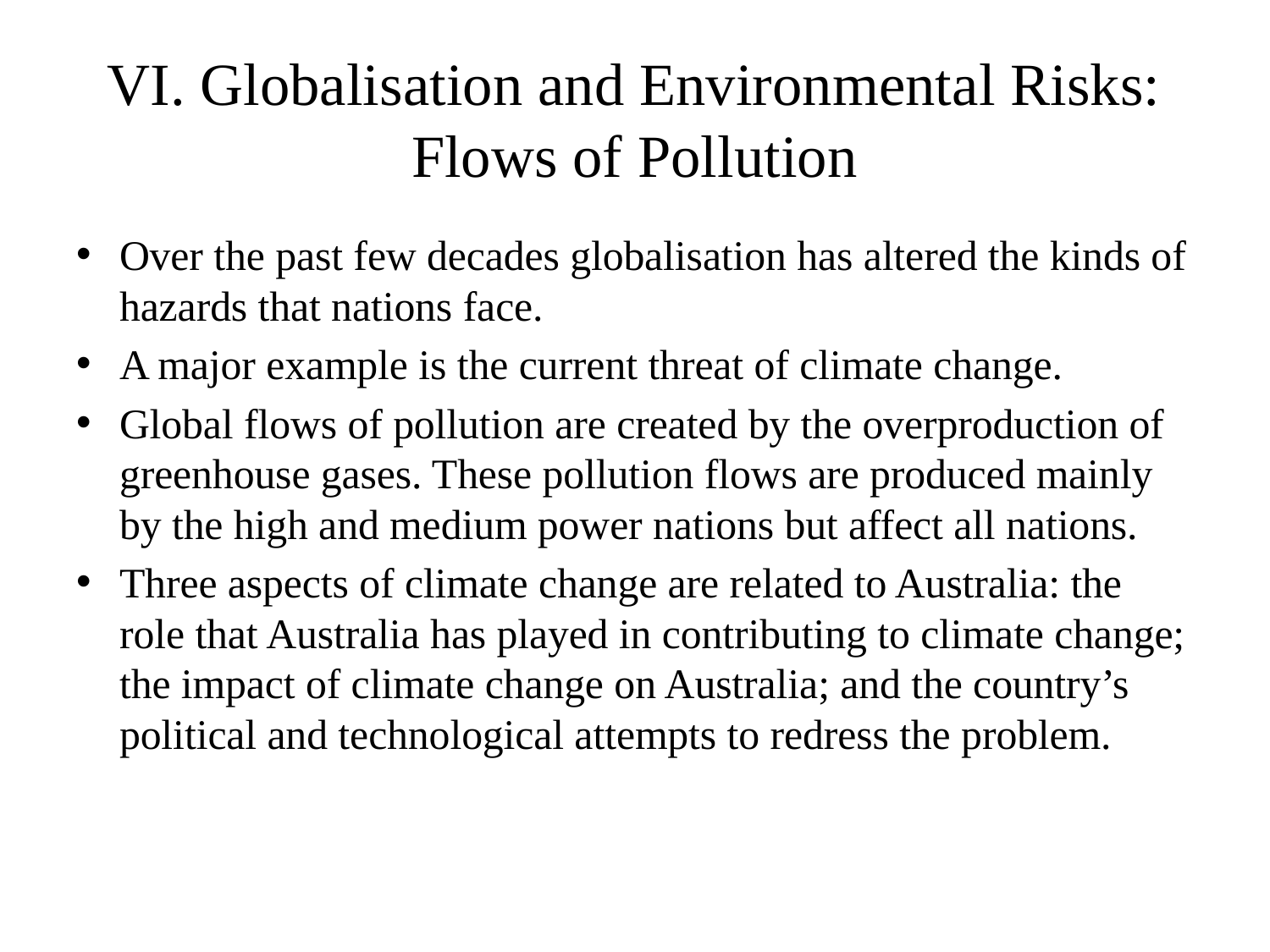

# VI. Globalisation and Environmental Risks: Flows of Pollution
Over the past few decades globalisation has altered the kinds of hazards that nations face.
A major example is the current threat of climate change.
Global flows of pollution are created by the overproduction of greenhouse gases. These pollution flows are produced mainly by the high and medium power nations but affect all nations.
Three aspects of climate change are related to Australia: the role that Australia has played in contributing to climate change; the impact of climate change on Australia; and the country’s political and technological attempts to redress the problem.